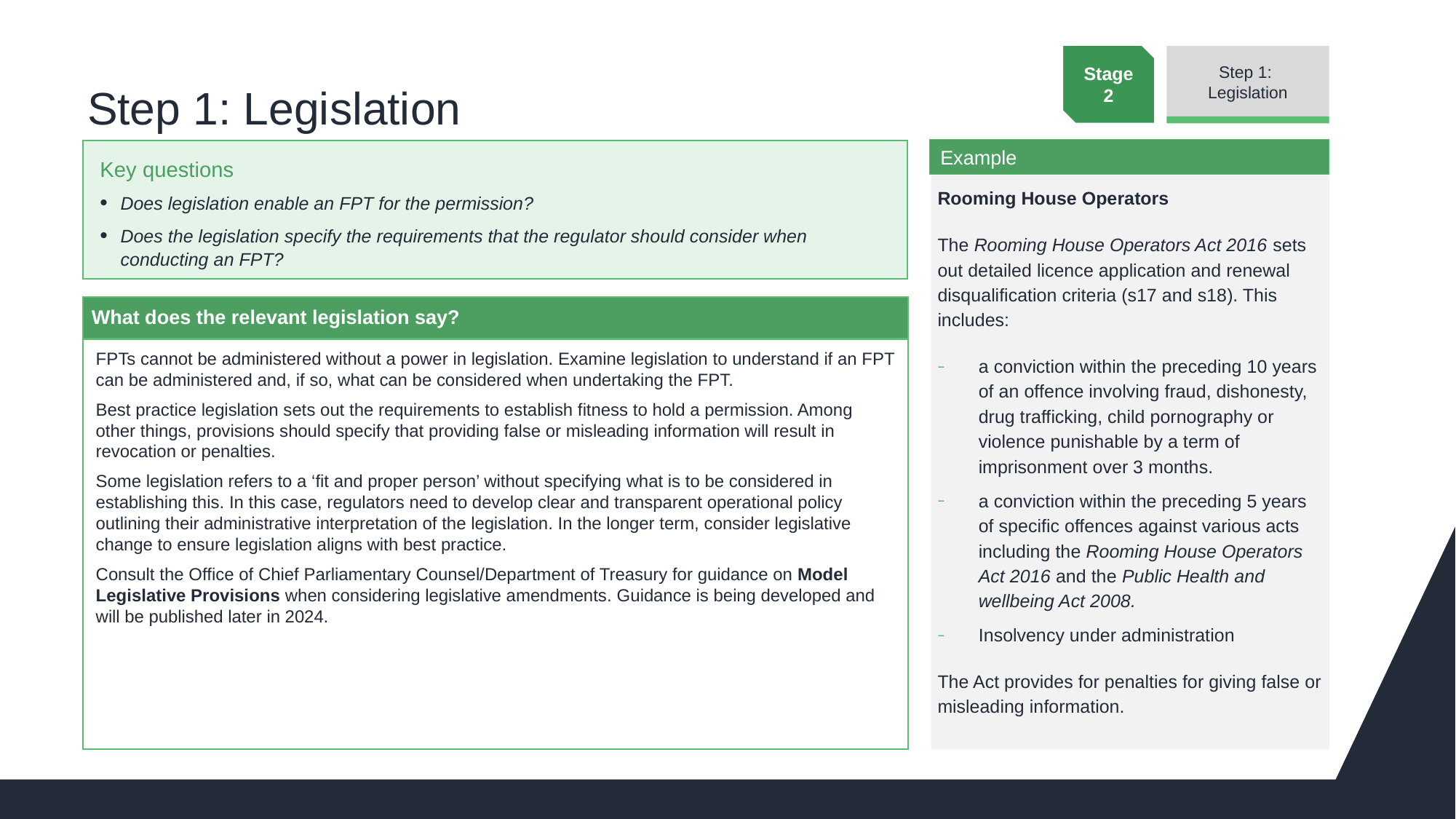

# Step 1: Legislation
Stage 2
Step 1:
Legislation

Example
Key questions
Does legislation enable an FPT for the permission?
Does the legislation specify the requirements that the regulator should consider when conducting an FPT?
Rooming House Operators
The Rooming House Operators Act 2016 sets out detailed licence application and renewal disqualification criteria (s17 and s18). This includes:
a conviction within the preceding 10 years of an offence involving fraud, dishonesty, drug trafficking, child pornography or violence punishable by a term of imprisonment over 3 months.
a conviction within the preceding 5 years of specific offences against various acts including the Rooming House Operators Act 2016 and the Public Health and wellbeing Act 2008.
Insolvency under administration
The Act provides for penalties for giving false or misleading information.
What does the relevant legislation say?
FPTs cannot be administered without a power in legislation. Examine legislation to understand if an FPT can be administered and, if so, what can be considered when undertaking the FPT.
Best practice legislation sets out the requirements to establish fitness to hold a permission. Among other things, provisions should specify that providing false or misleading information will result in revocation or penalties.
Some legislation refers to a ‘fit and proper person’ without specifying what is to be considered in establishing this. In this case, regulators need to develop clear and transparent operational policy outlining their administrative interpretation of the legislation. In the longer term, consider legislative change to ensure legislation aligns with best practice.
Consult the Office of Chief Parliamentary Counsel/Department of Treasury for guidance on Model Legislative Provisions when considering legislative amendments. Guidance is being developed and will be published later in 2024.